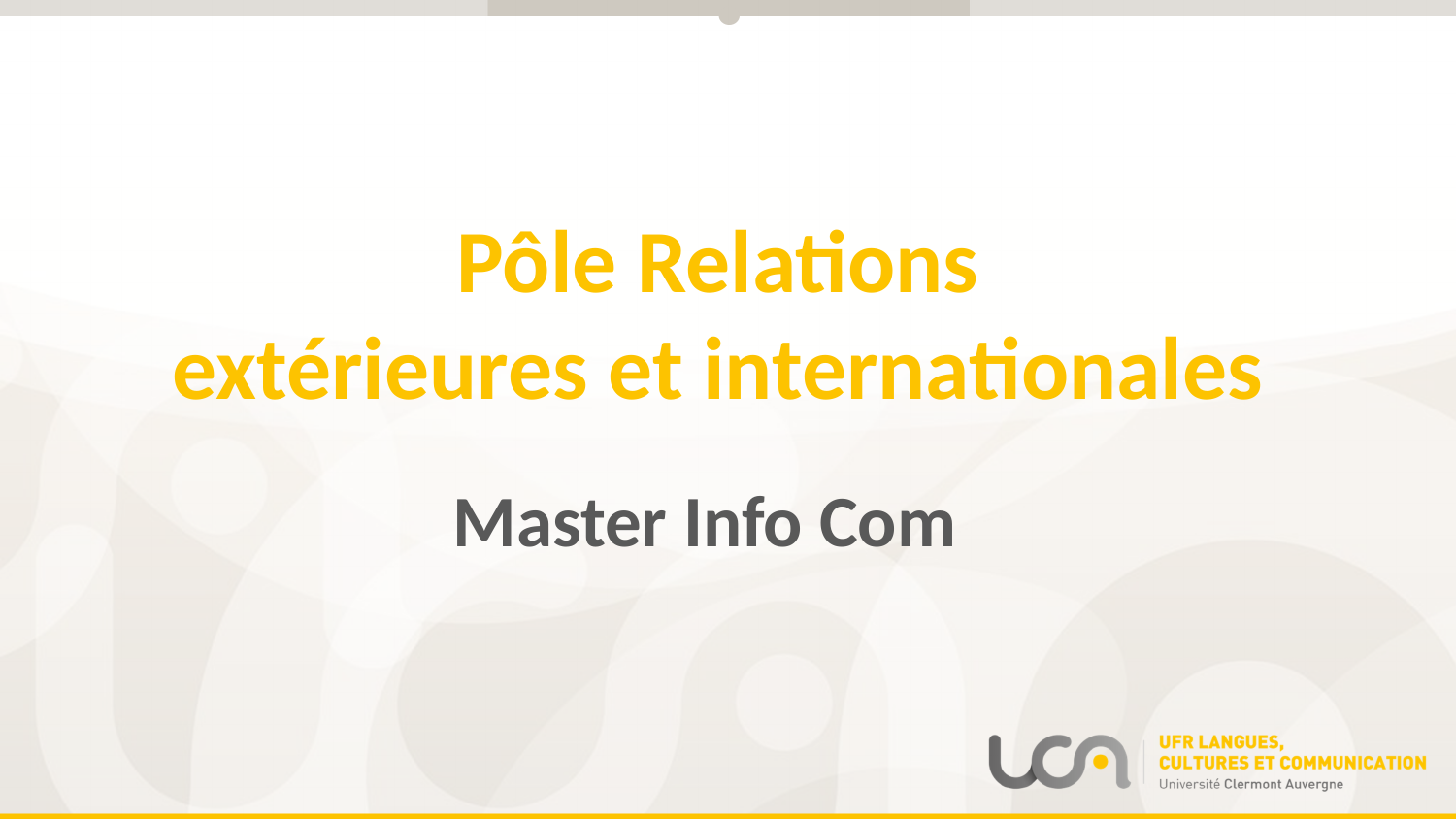

Pôle Relations
extérieures et internationales
Master Info Com